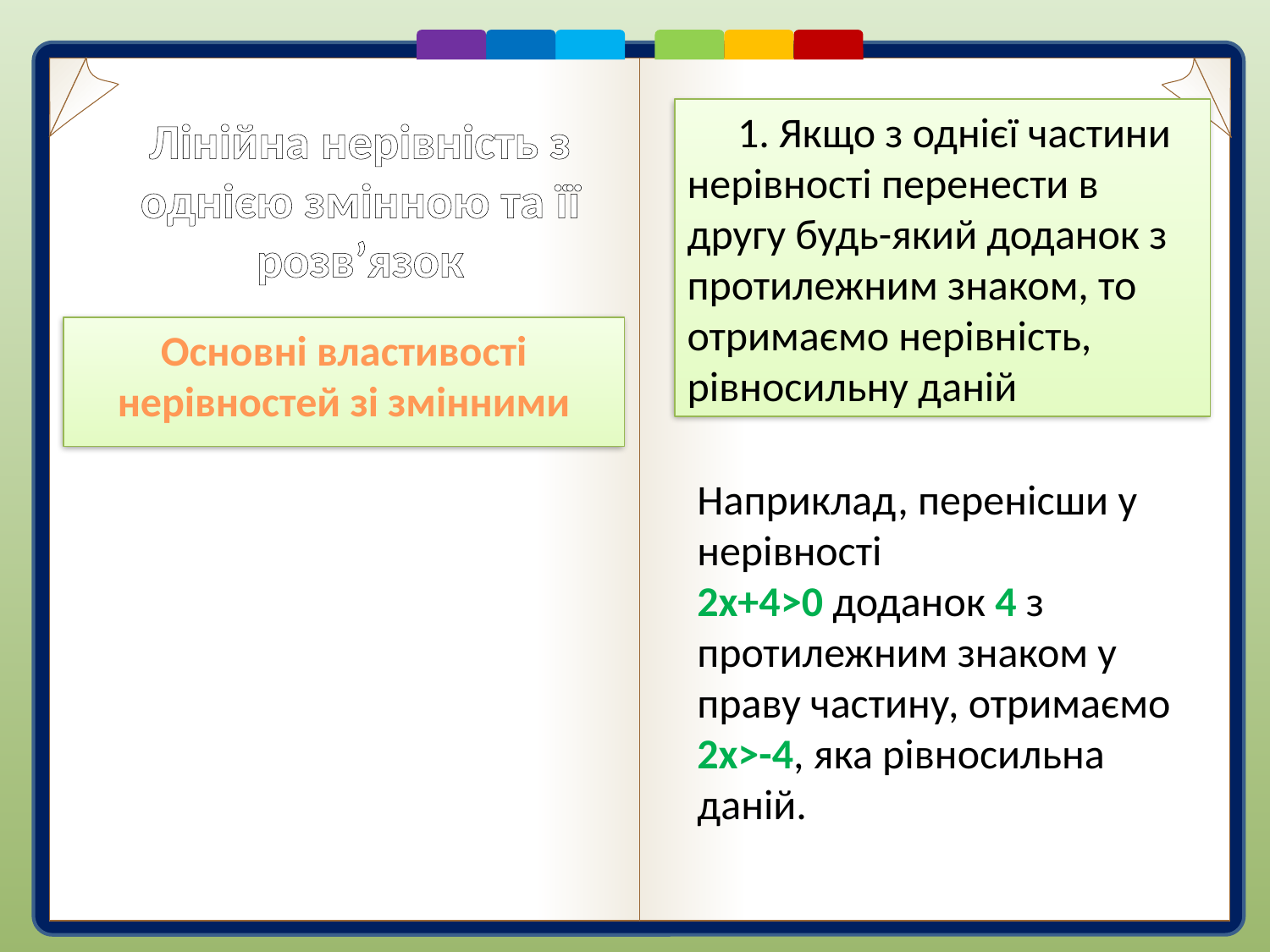

# Лінійна нерівність з однією змінною та її розв’язок
1. Якщо з однієї частини нерівності перенести в другу будь-який доданок з протилежним знаком, то отримаємо нерівність, рівносильну даній
Основні властивості нерівностей зі змінними
Наприклад, перенісши у нерівності
2х+4>0 доданок 4 з протилежним знаком у праву частину, отримаємо
2x>-4, яка рівносильна даній.